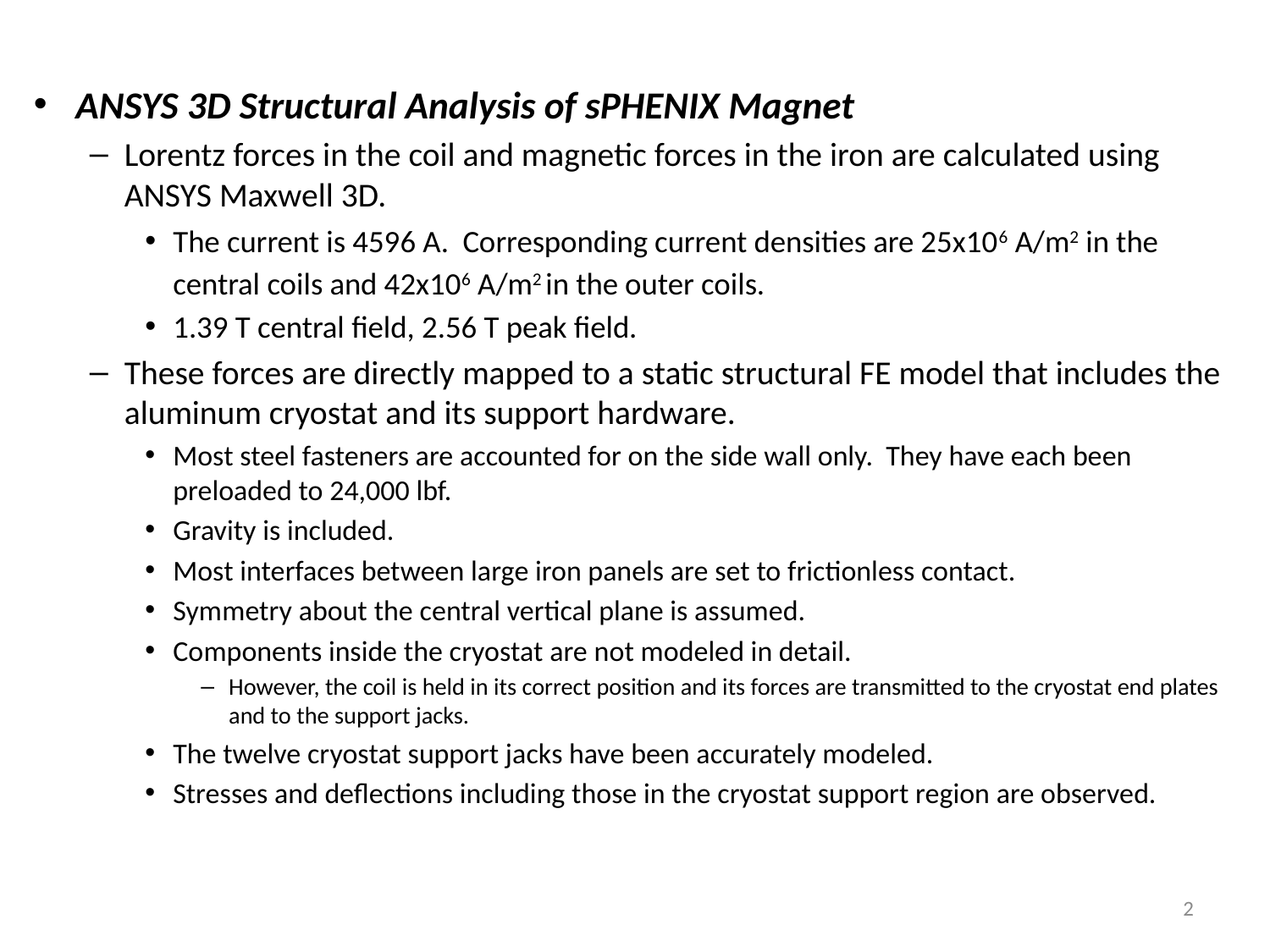

ANSYS 3D Structural Analysis of sPHENIX Magnet
Lorentz forces in the coil and magnetic forces in the iron are calculated using ANSYS Maxwell 3D.
The current is 4596 A.  Corresponding current densities are 25x106 A/m2 in the central coils and 42x106 A/m2 in the outer coils.
1.39 T central field, 2.56 T peak field.
These forces are directly mapped to a static structural FE model that includes the aluminum cryostat and its support hardware.
Most steel fasteners are accounted for on the side wall only.  They have each been preloaded to 24,000 lbf.
Gravity is included.
Most interfaces between large iron panels are set to frictionless contact.
Symmetry about the central vertical plane is assumed.
Components inside the cryostat are not modeled in detail.
However, the coil is held in its correct position and its forces are transmitted to the cryostat end plates and to the support jacks.
The twelve cryostat support jacks have been accurately modeled.
Stresses and deflections including those in the cryostat support region are observed.

2